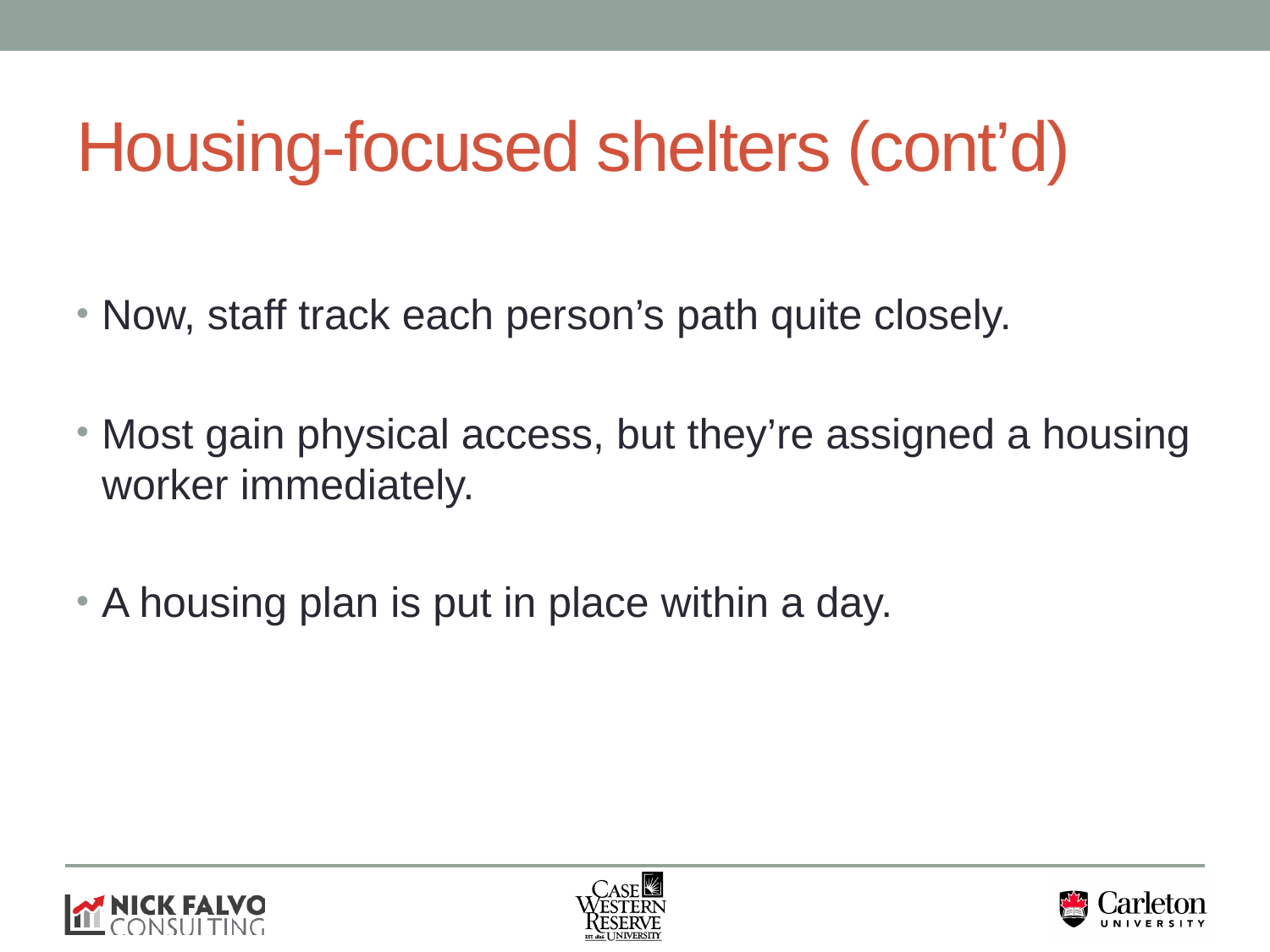

# Housing-focused shelters (cont’d)

Now, staff track each person’s path quite closely.

Most gain physical access, but they’re assigned a housing worker immediately.

A housing plan is put in place within a day.